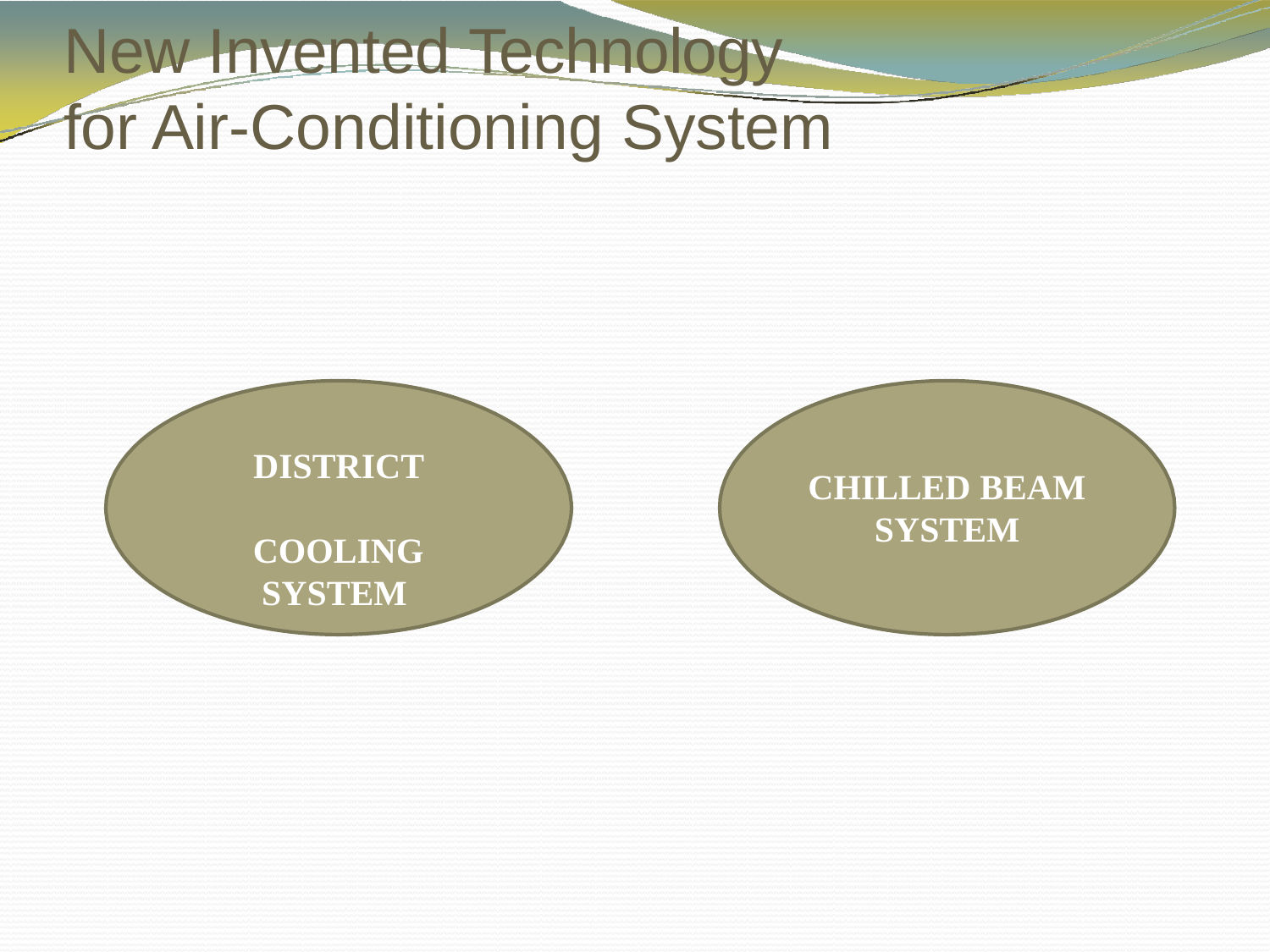

# New Invented Technology  for Air-Conditioning System

DISTRICT  COOLING  SYSTEM
CHILLED BEAM
SYSTEM